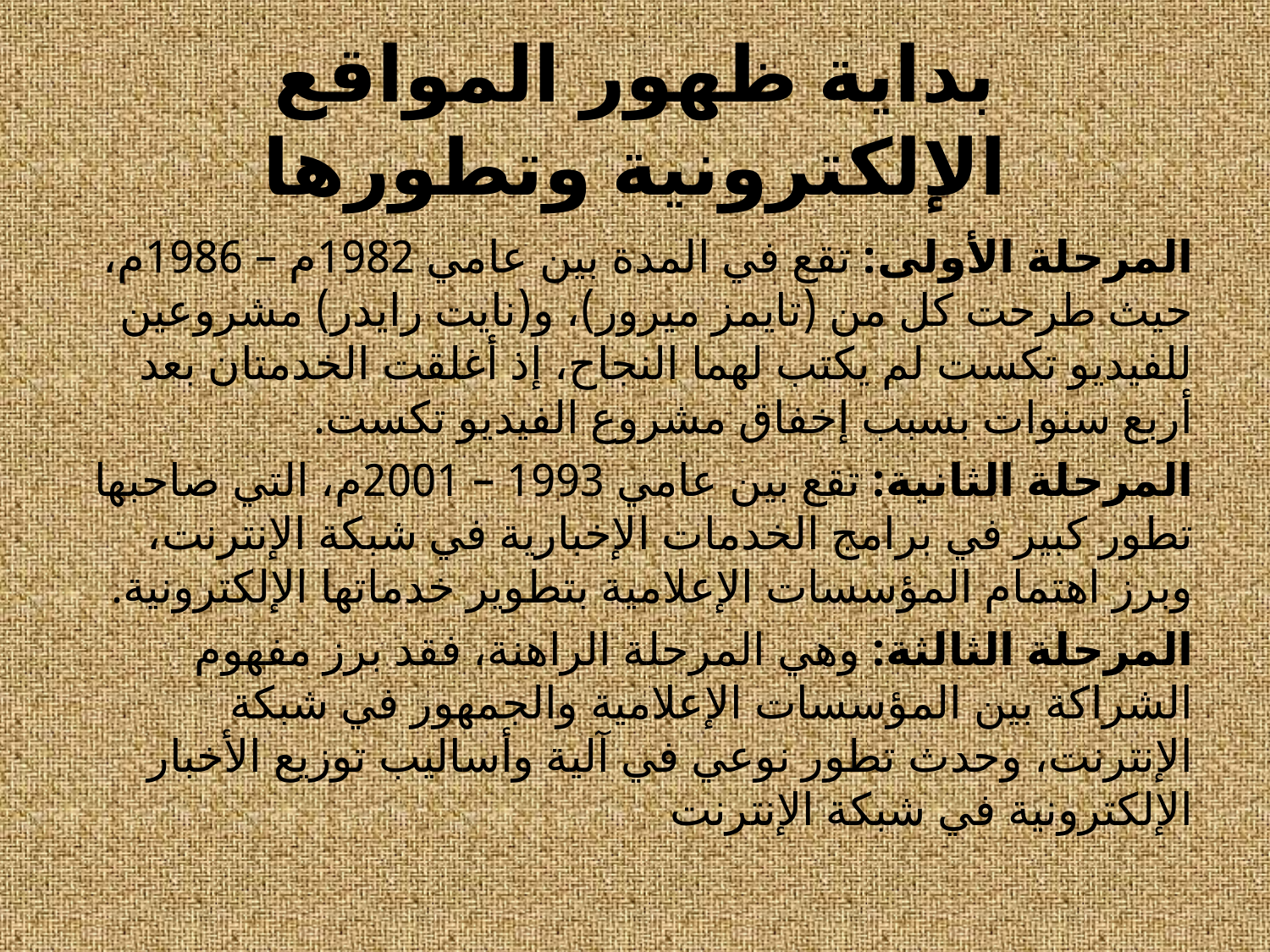

# بداية ظهور المواقع الإلكترونية وتطورها
المرحلة الأولى: تقع في المدة بين عامي 1982م – 1986م، حيث طرحت كل من (تايمز ميرور)، و(نايت رايدر) مشروعين للفيديو تكست لم يكتب لهما النجاح، إذ أغلقت الخدمتان بعد أربع سنوات بسبب إخفاق مشروع الفيديو تكست.
المرحلة الثانية: تقع بين عامي 1993 – 2001م، التي صاحبها تطور كبير في برامج الخدمات الإخبارية في شبكة الإنترنت، وبرز اهتمام المؤسسات الإعلامية بتطوير خدماتها الإلكترونية.
المرحلة الثالثة: وهي المرحلة الراهنة، فقد برز مفهوم الشراكة بين المؤسسات الإعلامية والجمهور في شبكة الإنترنت، وحدث تطور نوعي في آلية وأساليب توزيع الأخبار الإلكترونية في شبكة الإنترنت